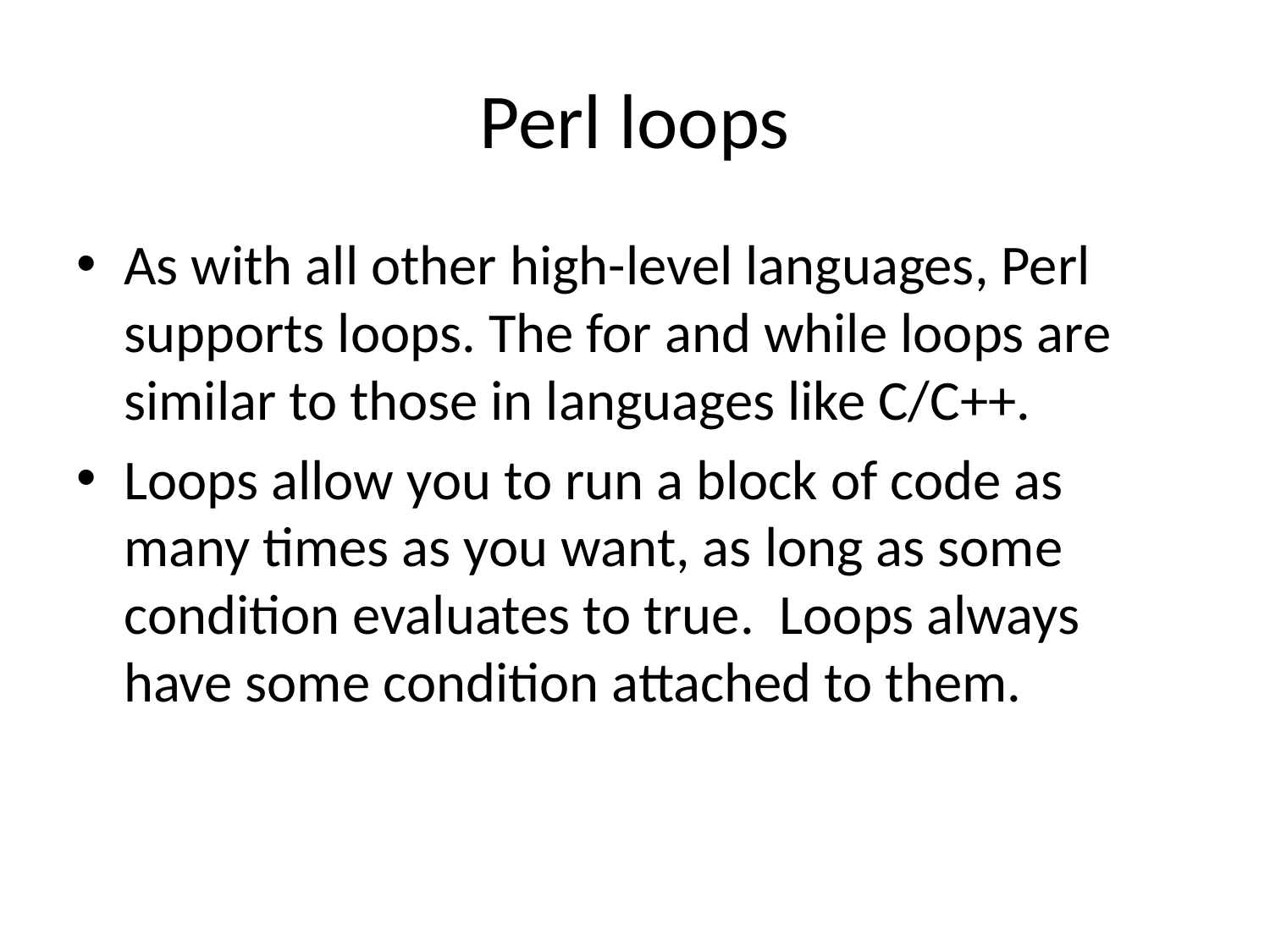

# Perl loops
As with all other high-level languages, Perl supports loops. The for and while loops are similar to those in languages like C/C++.
Loops allow you to run a block of code as many times as you want, as long as some condition evaluates to true.  Loops always have some condition attached to them.